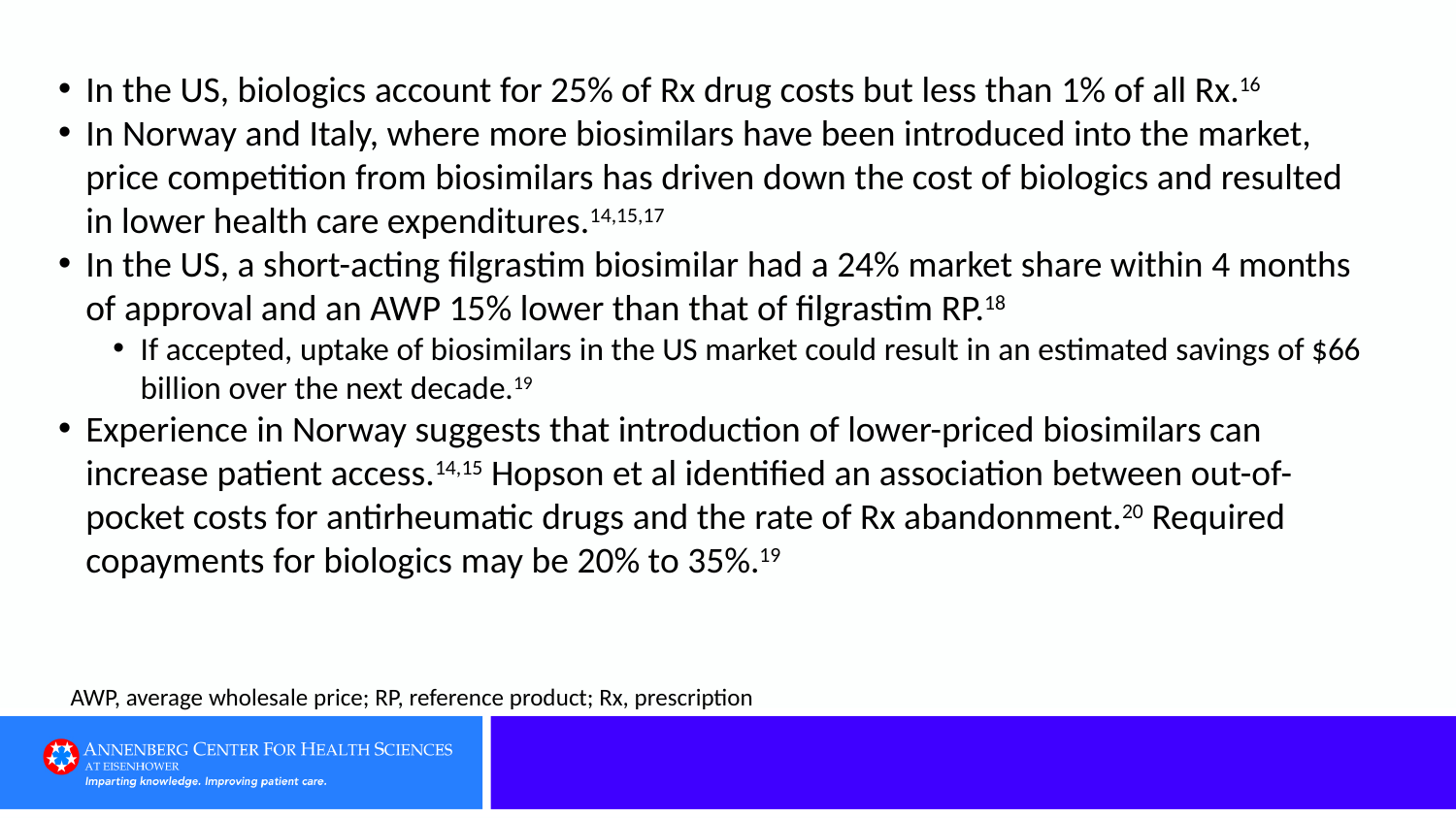

In the US, biologics account for 25% of Rx drug costs but less than 1% of all Rx.16
In Norway and Italy, where more biosimilars have been introduced into the market, price competition from biosimilars has driven down the cost of biologics and resulted in lower health care expenditures.14,15,17
In the US, a short-acting filgrastim biosimilar had a 24% market share within 4 months of approval and an AWP 15% lower than that of filgrastim RP.18
If accepted, uptake of biosimilars in the US market could result in an estimated savings of $66 billion over the next decade.19
Experience in Norway suggests that introduction of lower-priced biosimilars can increase patient access.14,15 Hopson et al identified an association between out-of-pocket costs for antirheumatic drugs and the rate of Rx abandonment.20 Required copayments for biologics may be 20% to 35%.19
AWP, average wholesale price; RP, reference product; Rx, prescription